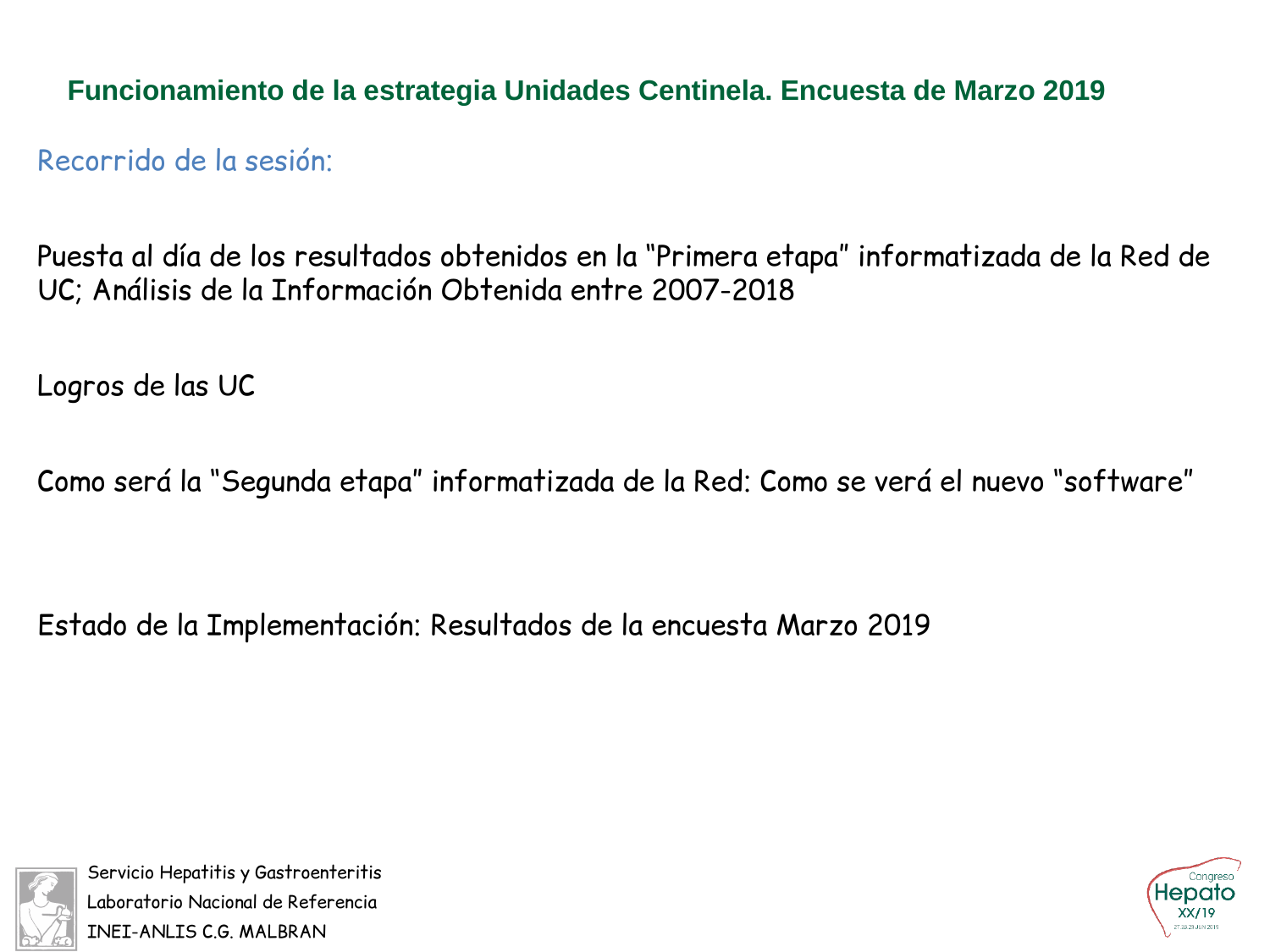

Funcionamiento de la estrategia Unidades Centinela. Encuesta de Marzo 2019
Recorrido de la sesión:

Puesta al día de los resultados obtenidos en la “Primera etapa” informatizada de la Red de UC; Análisis de la Información Obtenida entre 2007-2018

Logros de las UC

Como será la “Segunda etapa” informatizada de la Red: Como se verá el nuevo “software”

Estado de la Implementación: Resultados de la encuesta Marzo 2019